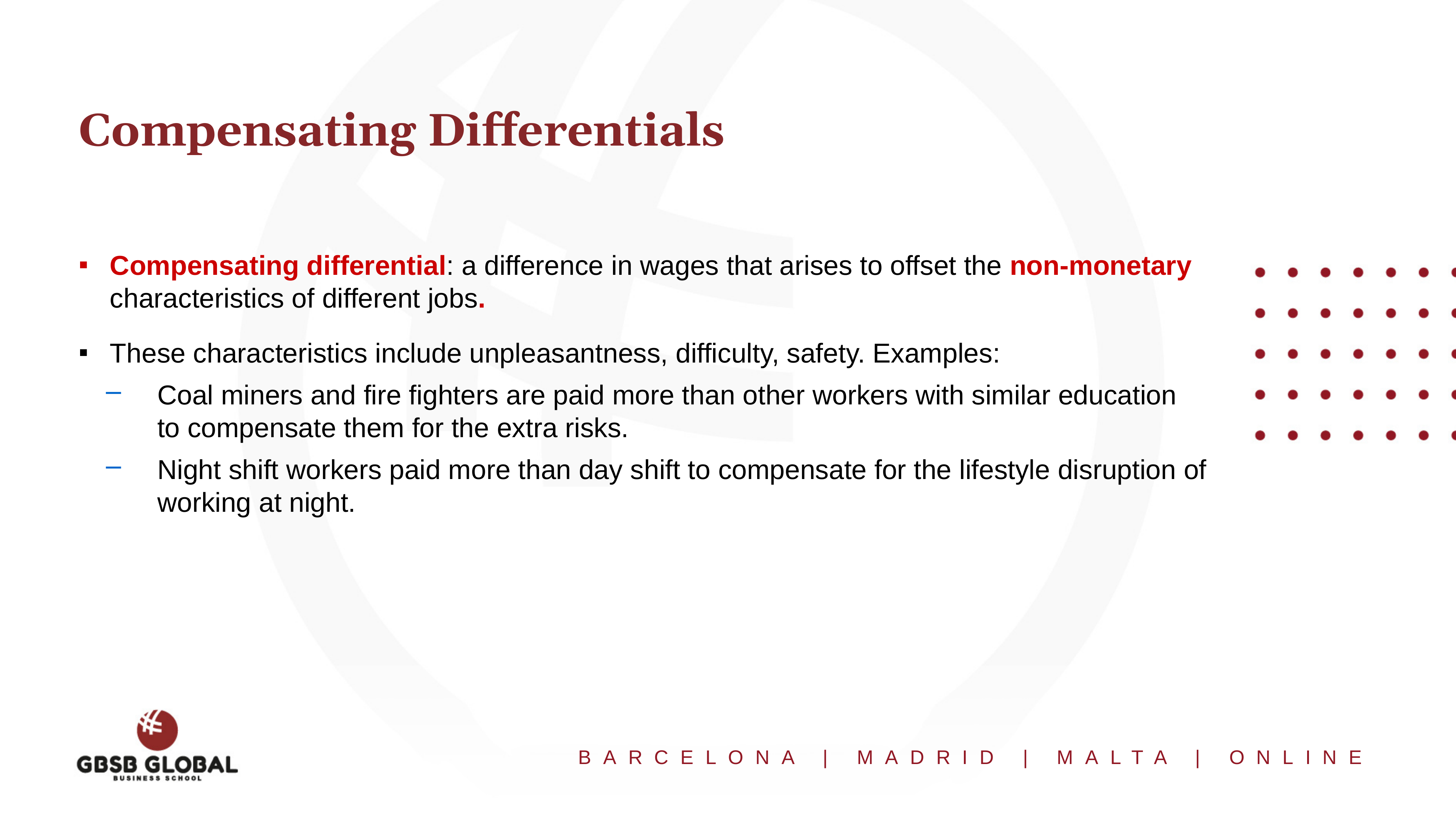

# Compensating Differentials
Compensating differential: a difference in wages that arises to offset the non-monetary characteristics of different jobs.
These characteristics include unpleasantness, difficulty, safety. Examples:
Coal miners and fire fighters are paid more than other workers with similar education
to compensate them for the extra risks.
Night shift workers paid more than day shift to compensate for the lifestyle disruption of working at night.